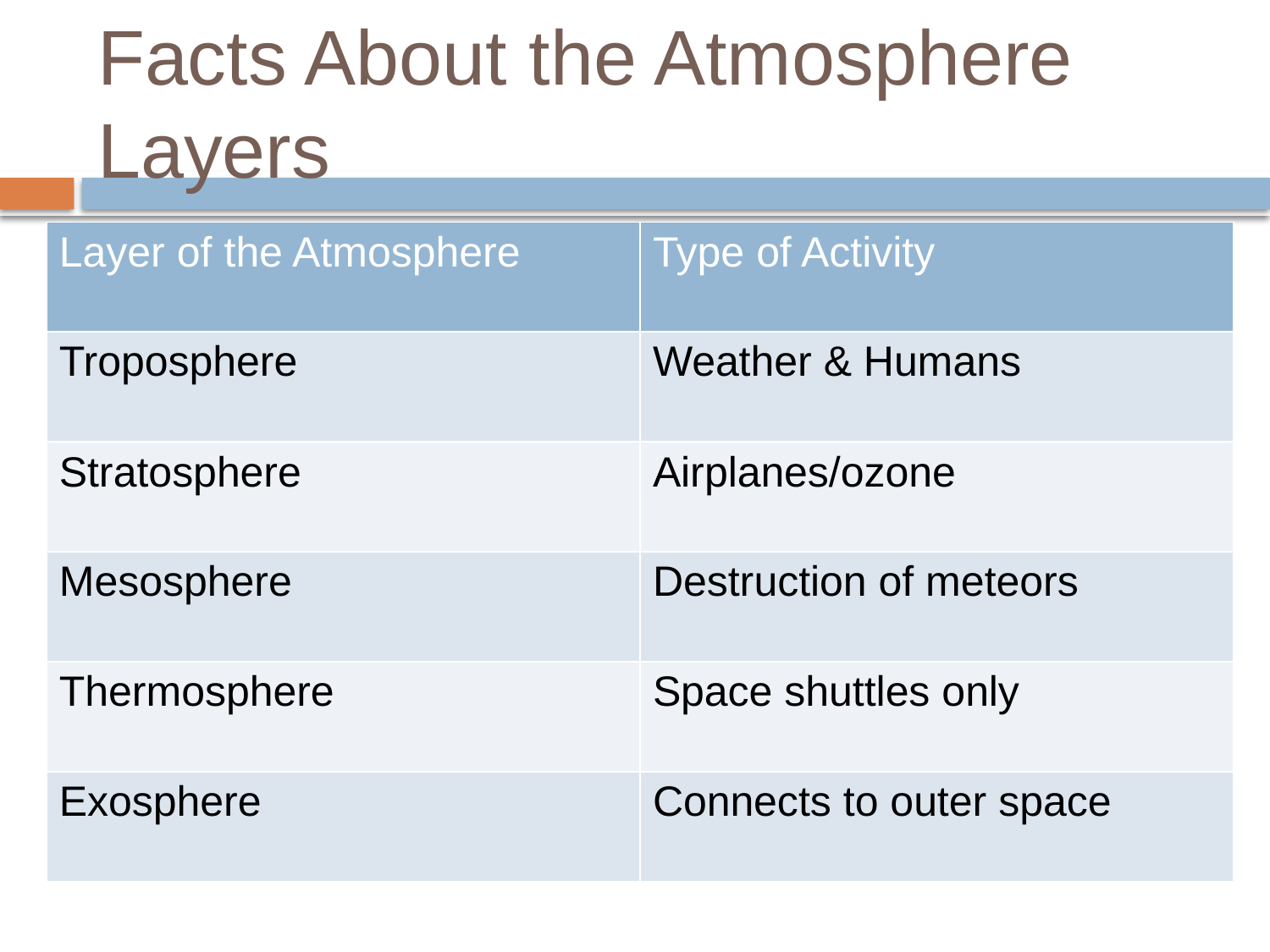

# Facts About the Atmosphere Layers
| Layer of the Atmosphere | Type of Activity |
| --- | --- |
| Troposphere | Weather & Humans |
| Stratosphere | Airplanes/ozone |
| Mesosphere | Destruction of meteors |
| Thermosphere | Space shuttles only |
| Exosphere | Connects to outer space |